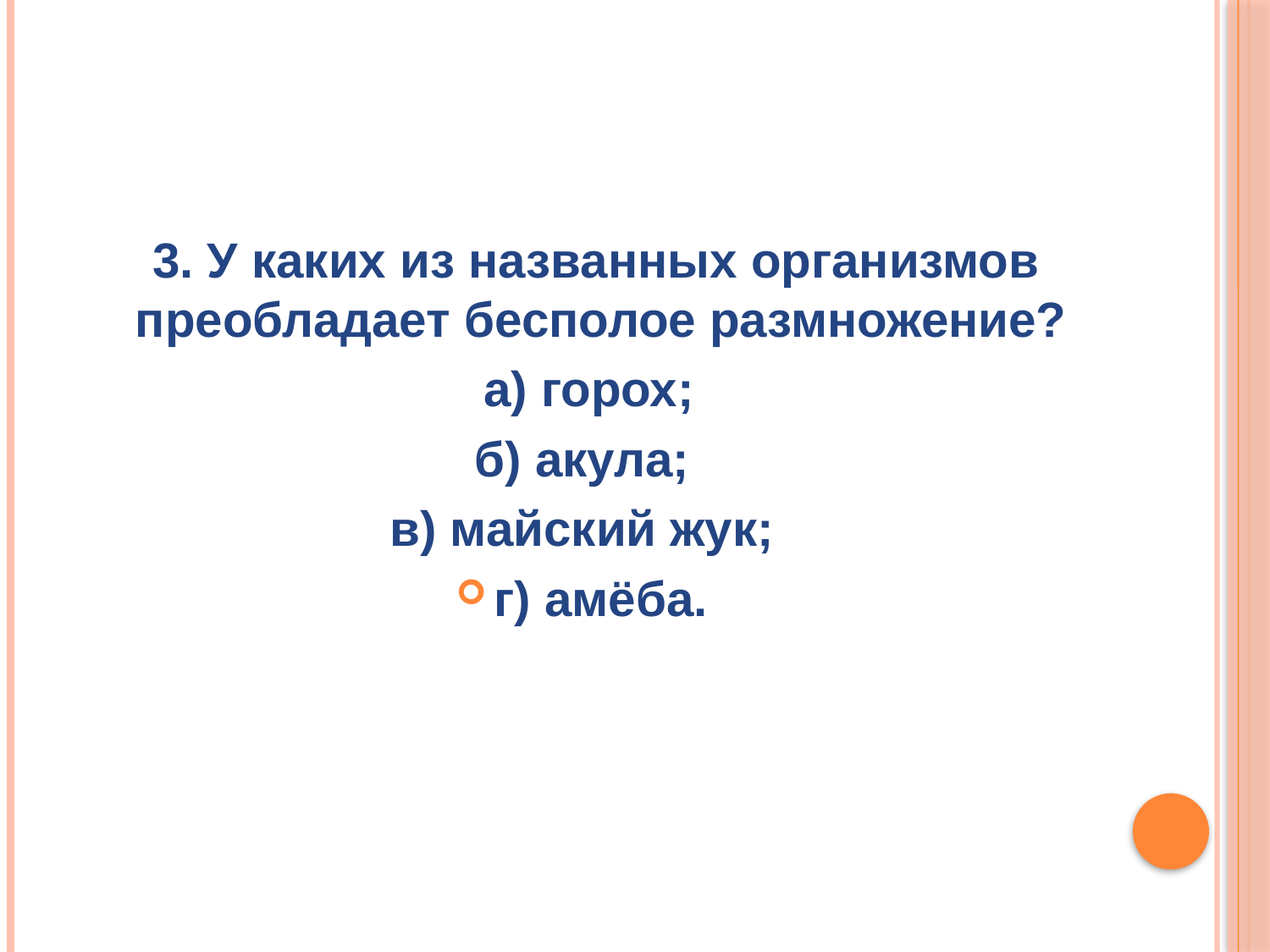

3. У каких из названных организмов преобладает бесполое размножение?
 а) горох;
б) акула;
в) майский жук;
г) амёба.